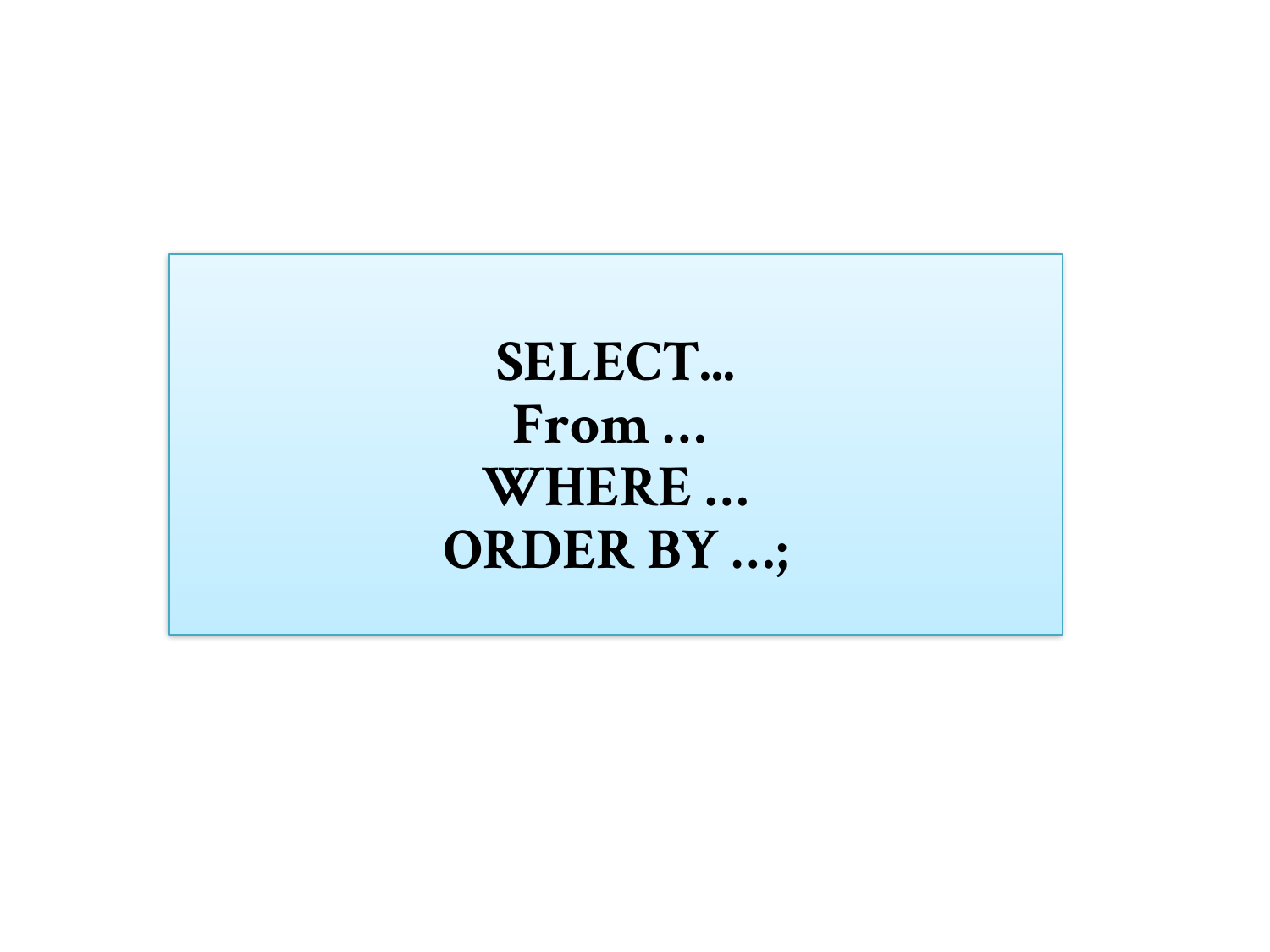

SELECT...
From …
WHERE …
ORDER BY …;